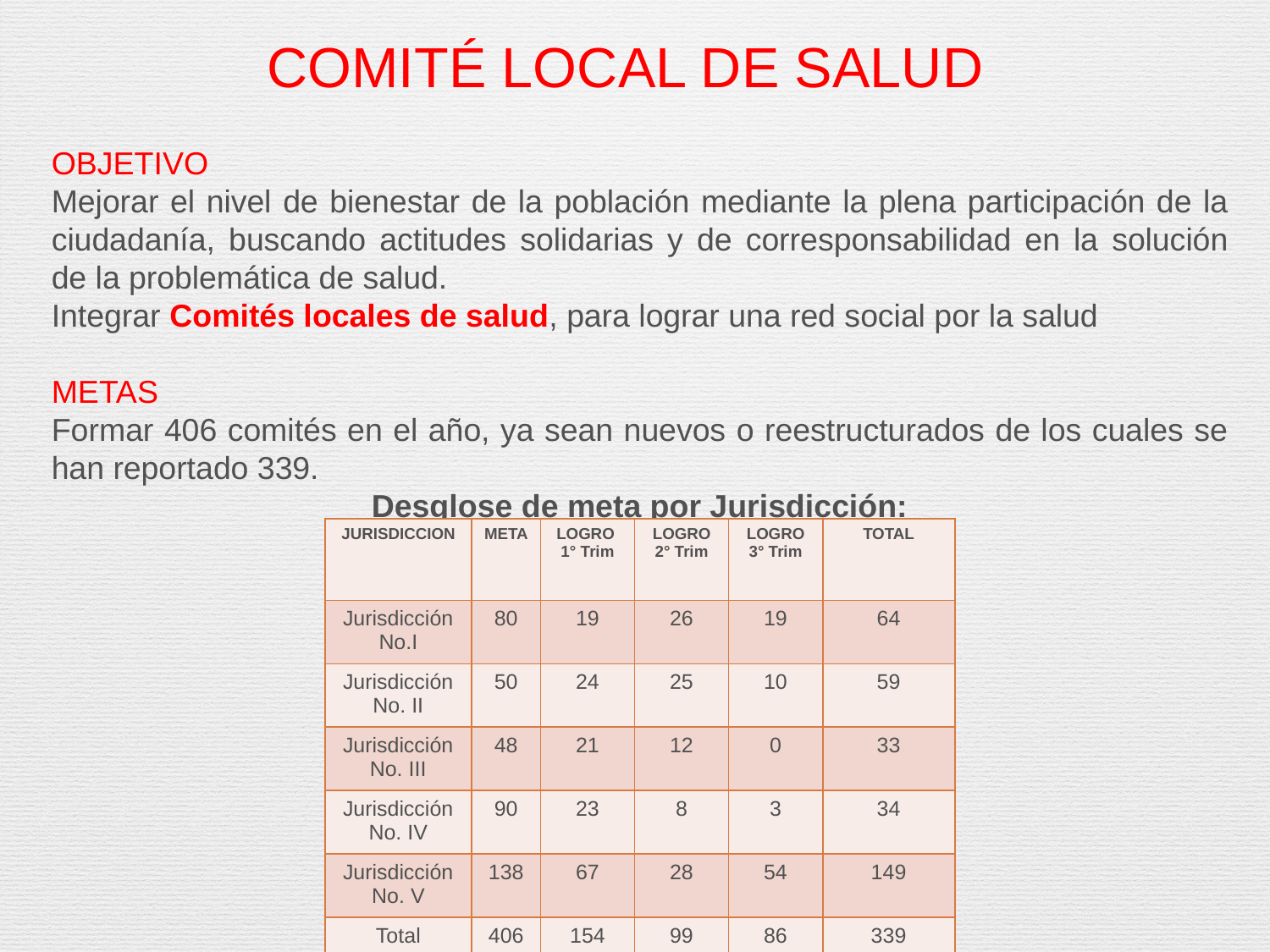

COMITÉ LOCAL DE SALUD
OBJETIVO
Mejorar el nivel de bienestar de la población mediante la plena participación de la ciudadanía, buscando actitudes solidarias y de corresponsabilidad en la solución de la problemática de salud.
Integrar Comités locales de salud, para lograr una red social por la salud

METAS
Formar 406 comités en el año, ya sean nuevos o reestructurados de los cuales se han reportado 339.
Desglose de meta por Jurisdicción:

| JURISDICCION | META | LOGRO 1° Trim | LOGRO 2° Trim | LOGRO 3° Trim | TOTAL |
| --- | --- | --- | --- | --- | --- |
| Jurisdicción No.I | 80 | 19 | 26 | 19 | 64 |
| Jurisdicción No. II | 50 | 24 | 25 | 10 | 59 |
| Jurisdicción No. III | 48 | 21 | 12 | 0 | 33 |
| Jurisdicción No. IV | 90 | 23 | 8 | 3 | 34 |
| Jurisdicción No. V | 138 | 67 | 28 | 54 | 149 |
| Total | 406 | 154 | 99 | 86 | 339 |